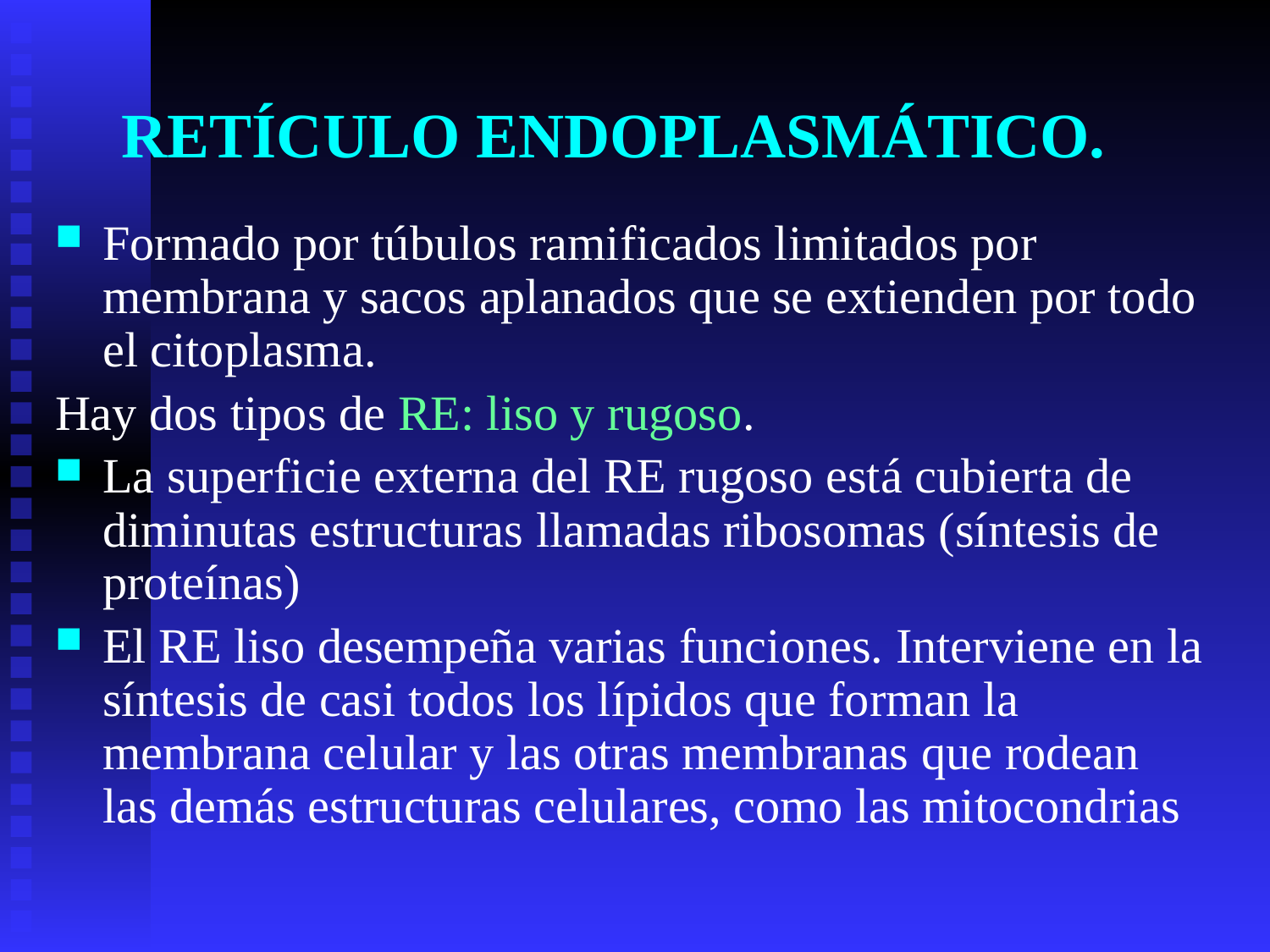

# RETÍCULO ENDOPLASMÁTICO.
Formado por túbulos ramificados limitados por membrana y sacos aplanados que se extienden por todo el citoplasma.
Hay dos tipos de RE: liso y rugoso.
La superficie externa del RE rugoso está cubierta de diminutas estructuras llamadas ribosomas (síntesis de proteínas)
El RE liso desempeña varias funciones. Interviene en la síntesis de casi todos los lípidos que forman la membrana celular y las otras membranas que rodean las demás estructuras celulares, como las mitocondrias